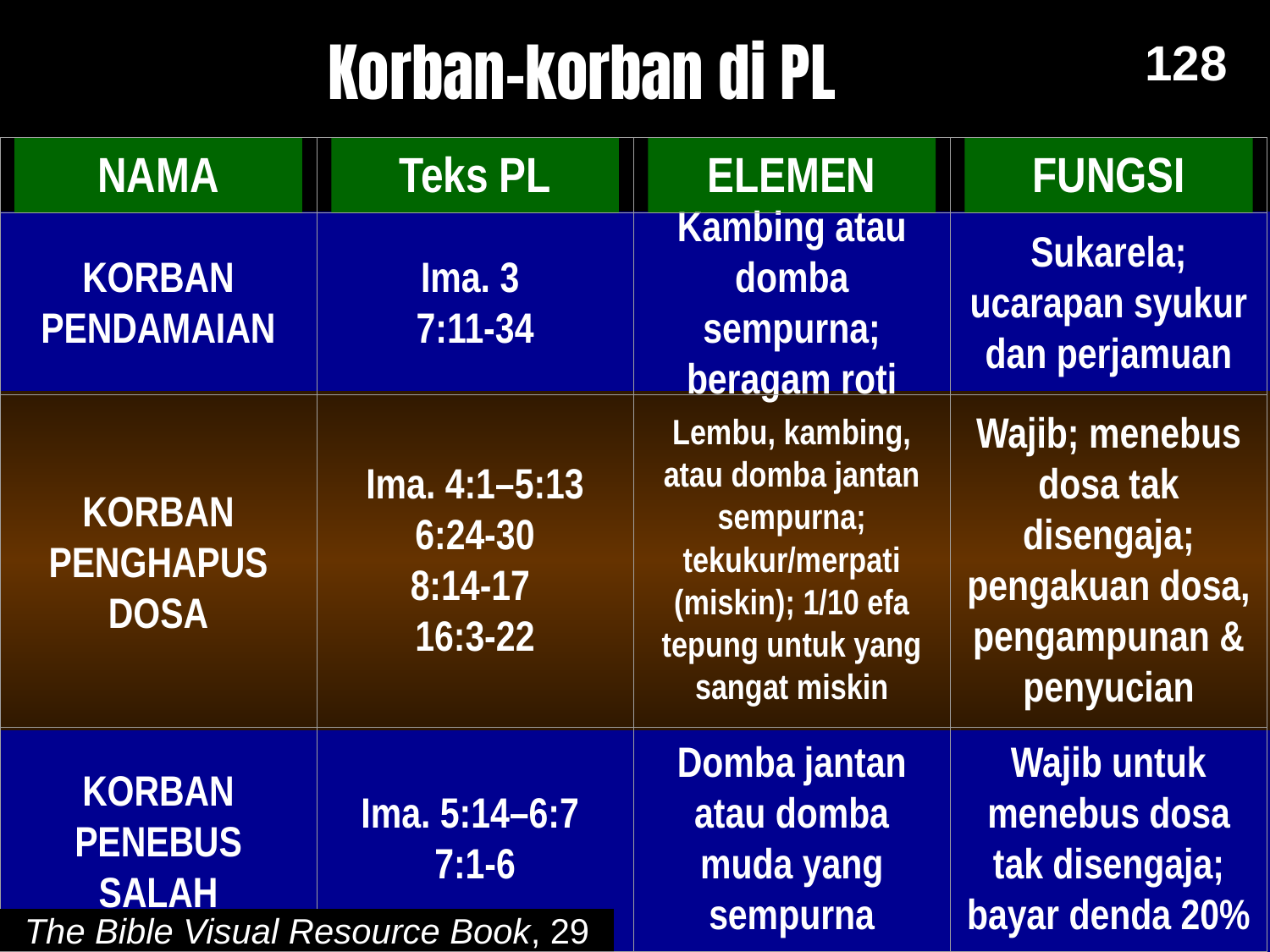

# Korban-korban di PL
128

NAMA

Teks PL

ELEMEN

FUNGSI

KORBAN PENDAMAIAN

Ima. 3
7:11-34

Kambing atau domba sempurna; beragam roti

Sukarela; ucarapan syukur dan perjamuan

KORBAN PENGHAPUS DOSA

Ima. 4:1–5:13 6:24-30
8:14-17
16:3-22

Lembu, kambing, atau domba jantan sempurna; tekukur/merpati (miskin); 1/10 efa tepung untuk yang sangat miskin

Wajib; menebus dosa tak disengaja; pengakuan dosa, pengampunan & penyucian

KORBAN PENEBUS SALAH

Ima. 5:14–6:7
7:1-6

Domba jantan atau domba muda yang sempurna

Wajib untuk menebus dosa tak disengaja; bayar denda 20%

The Bible Visual Resource Book, 29